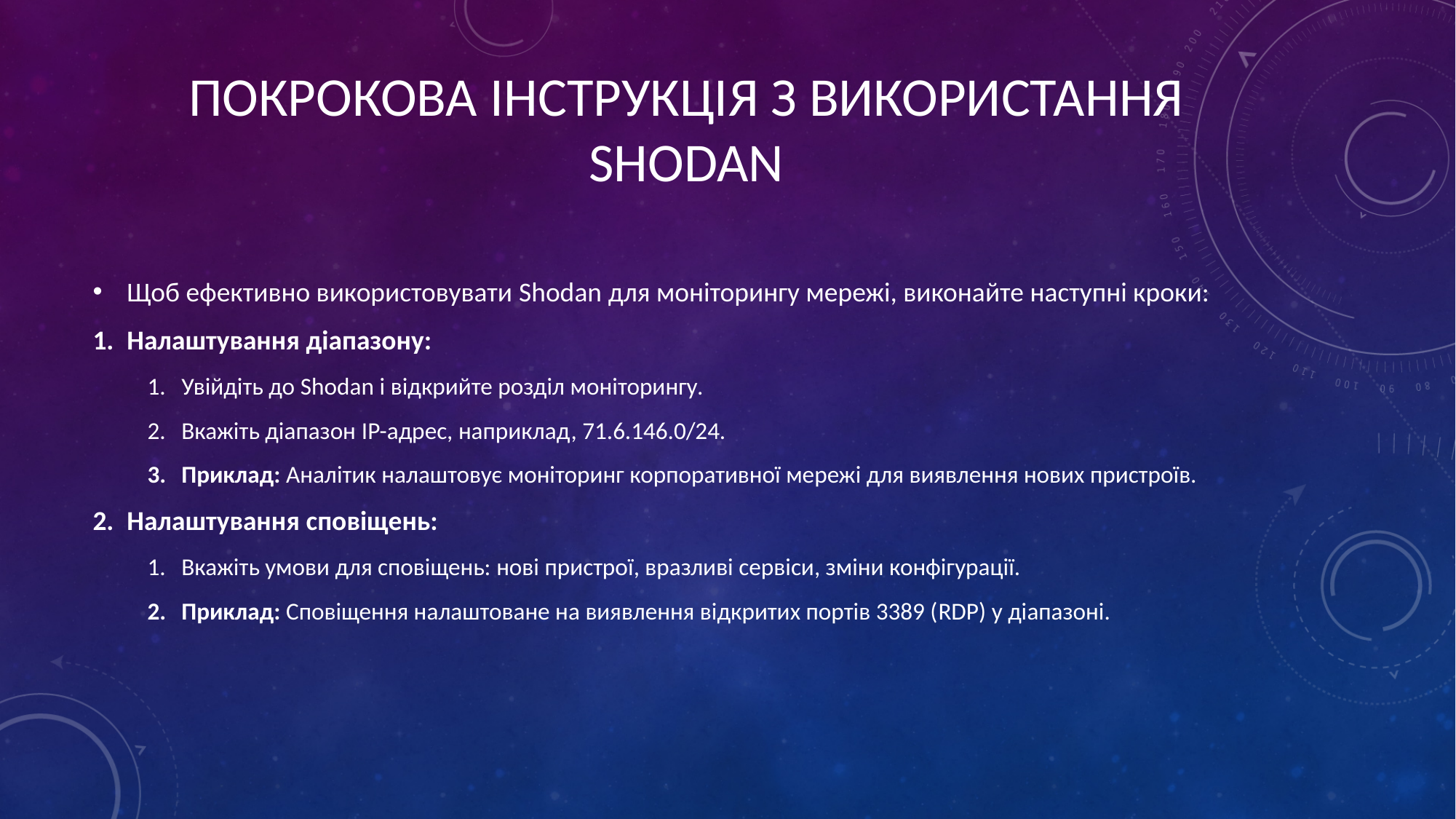

# Покрокова інструкція з використання Shodan
Щоб ефективно використовувати Shodan для моніторингу мережі, виконайте наступні кроки:
Налаштування діапазону:
Увійдіть до Shodan і відкрийте розділ моніторингу.
Вкажіть діапазон IP-адрес, наприклад, 71.6.146.0/24.
Приклад: Аналітик налаштовує моніторинг корпоративної мережі для виявлення нових пристроїв.
Налаштування сповіщень:
Вкажіть умови для сповіщень: нові пристрої, вразливі сервіси, зміни конфігурації.
Приклад: Сповіщення налаштоване на виявлення відкритих портів 3389 (RDP) у діапазоні.